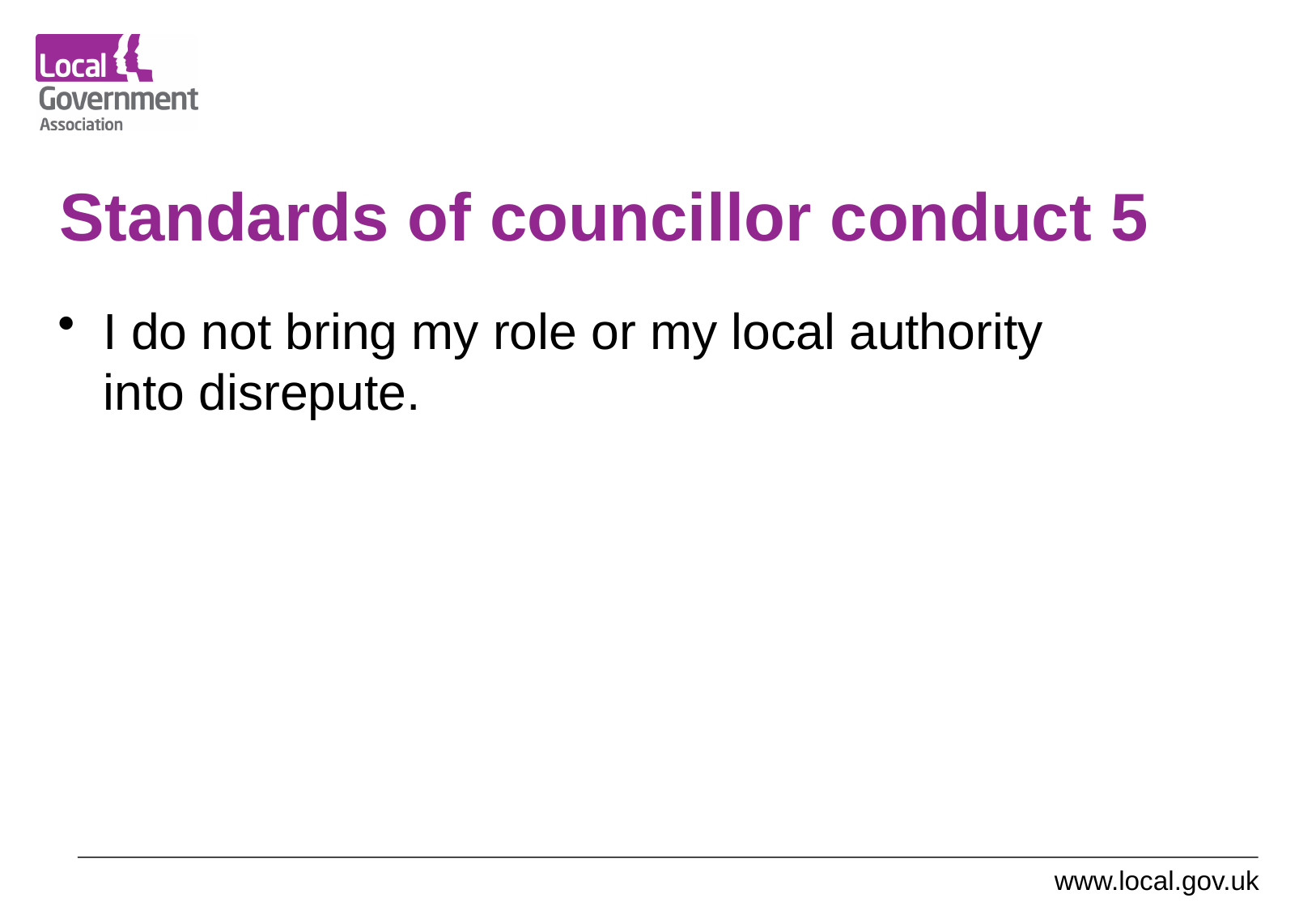

# Standards of councillor conduct 5
I do not bring my role or my local authority
into disrepute.